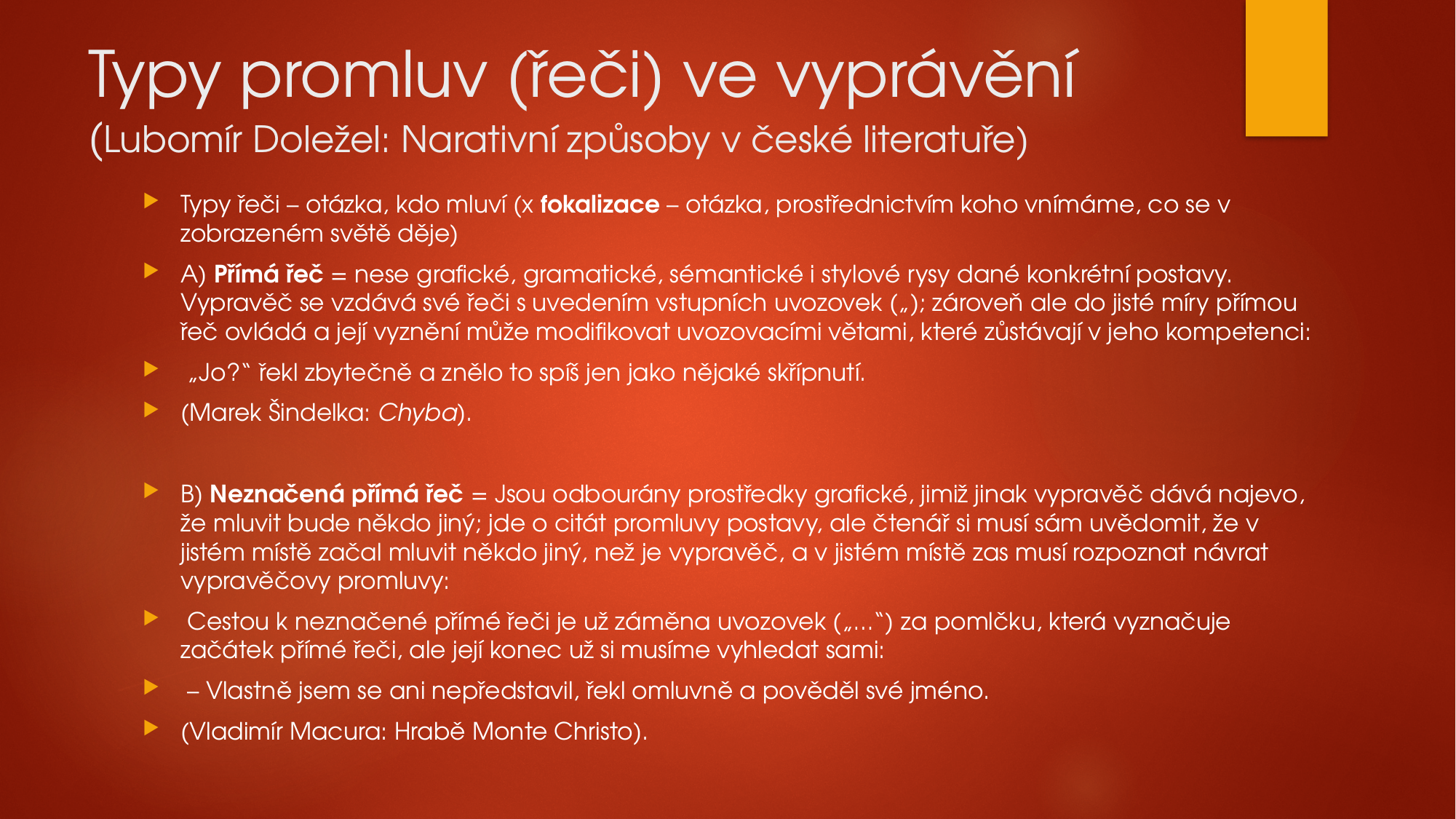

# Typy promluv (řeči) ve vyprávění (Lubomír Doležel: Narativní způsoby v české literatuře)
Typy řeči – otázka, kdo mluví (x fokalizace – otázka, prostřednictvím koho vnímáme, co se v zobrazeném světě děje)
A) Přímá řeč = nese grafické, gramatické, sémantické i stylové rysy dané konkrétní postavy. Vypravěč se vzdává své řeči s uvedením vstupních uvozovek („); zároveň ale do jisté míry přímou řeč ovládá a její vyznění může modifikovat uvozovacími větami, které zůstávají v jeho kompetenci:
 „Jo?“ řekl zbytečně a znělo to spíš jen jako nějaké skřípnutí.
(Marek Šindelka: Chyba).

B) Neznačená přímá řeč = Jsou odbourány prostředky grafické, jimiž jinak vypravěč dává najevo, že mluvit bude někdo jiný; jde o citát promluvy postavy, ale čtenář si musí sám uvědomit, že v jistém místě začal mluvit někdo jiný, než je vypravěč, a v jistém místě zas musí rozpoznat návrat vypravěčovy promluvy:
 Cestou k neznačené přímé řeči je už záměna uvozovek („…“) za pomlčku, která vyznačuje začátek přímé řeči, ale její konec už si musíme vyhledat sami:
 – Vlastně jsem se ani nepředstavil, řekl omluvně a pověděl své jméno.
(Vladimír Macura: Hrabě Monte Christo).